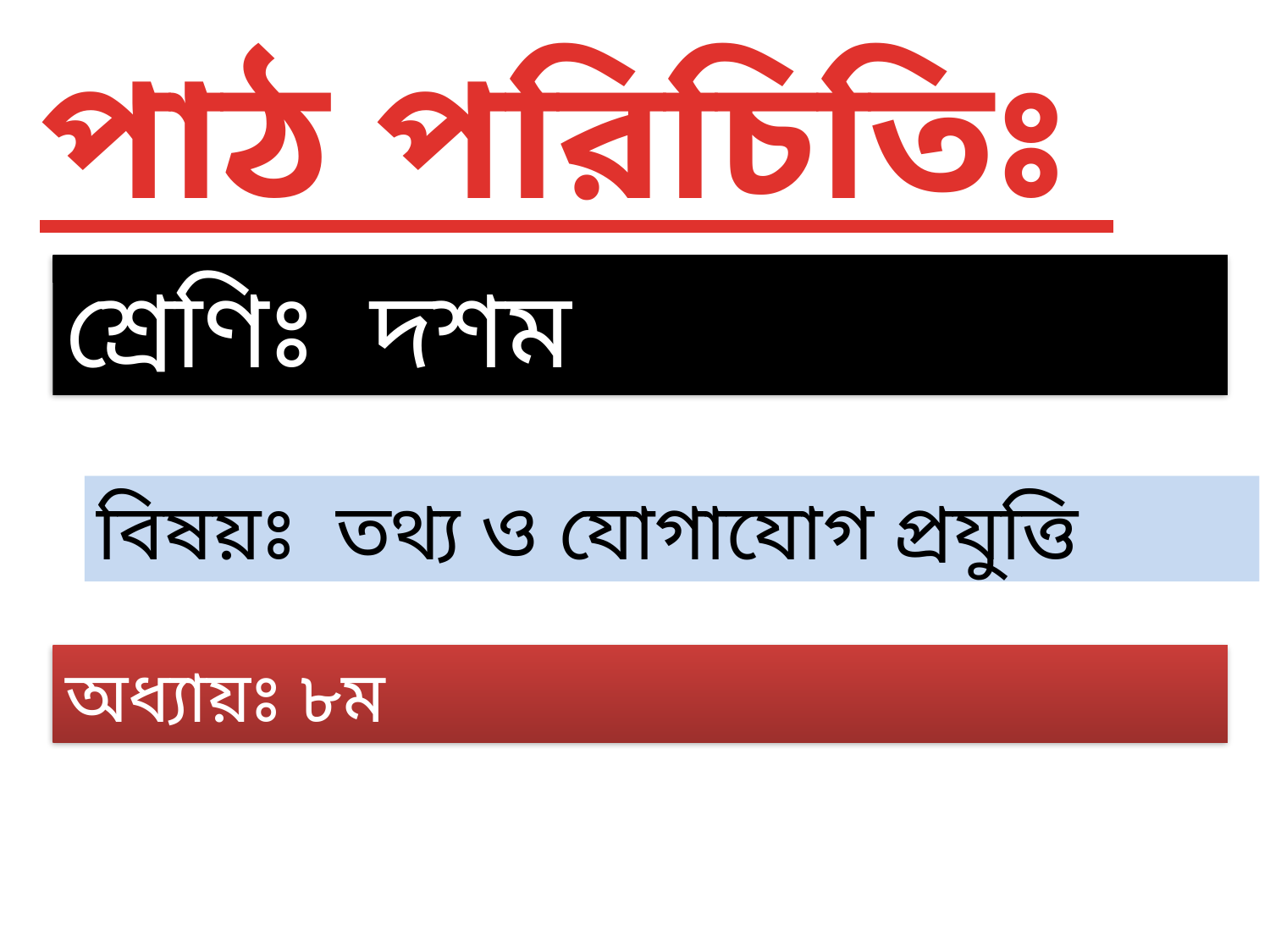

পাঠ পরিচিতিঃ
শ্রেণিঃ  দশম
বিষয়ঃ  তথ্য ও যোগাযোগ প্রযুত্তি
অধ্যায়ঃ ৮ম